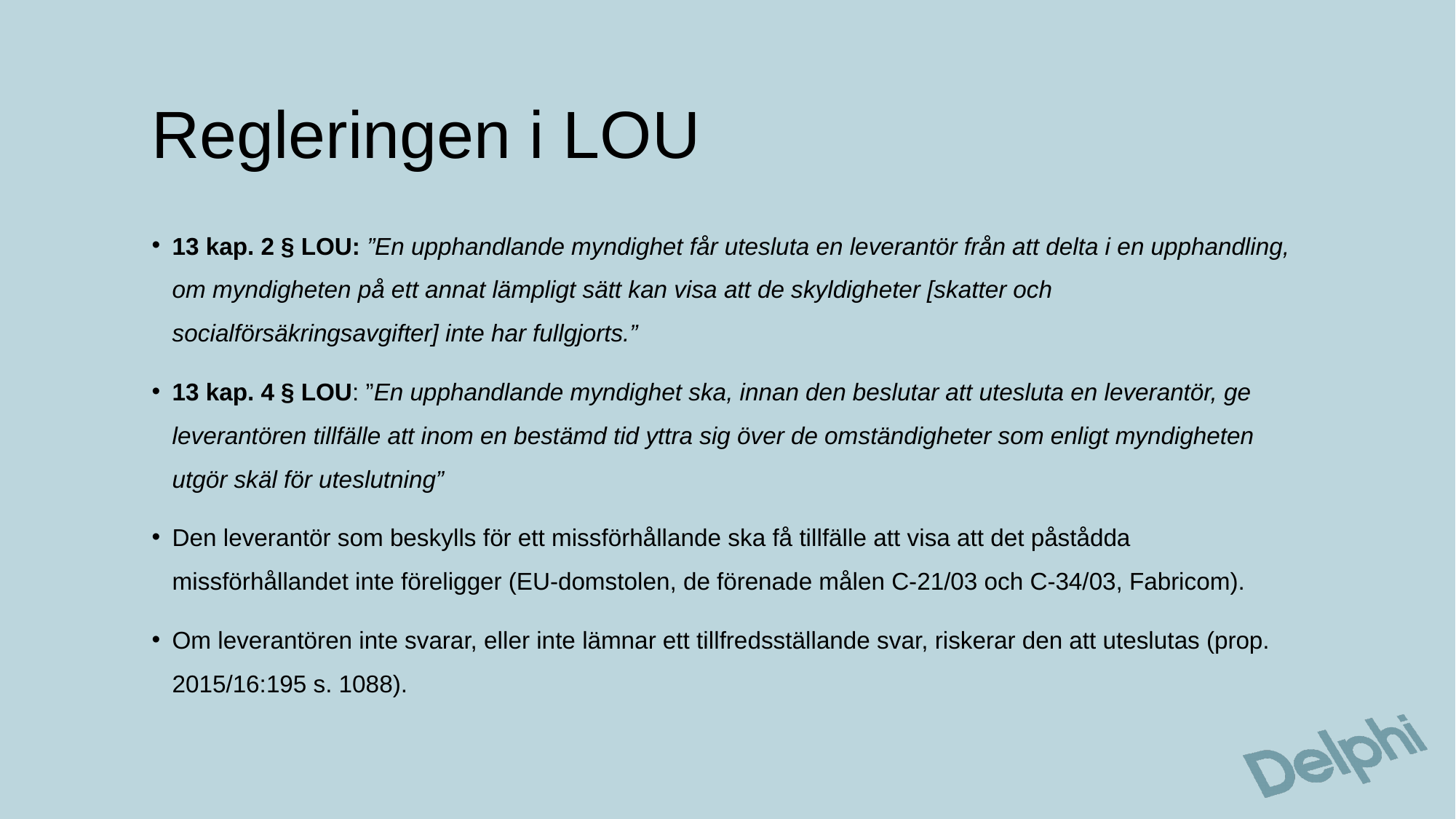

# Regleringen i LOU
13 kap. 2 § LOU: ”En upphandlande myndighet får utesluta en leverantör från att delta i en upphandling, om myndigheten på ett annat lämpligt sätt kan visa att de skyldigheter [skatter och socialförsäkringsavgifter] inte har fullgjorts.”
13 kap. 4 § LOU: ”En upphandlande myndighet ska, innan den beslutar att utesluta en leverantör, ge leverantören tillfälle att inom en bestämd tid yttra sig över de omständigheter som enligt myndigheten utgör skäl för uteslutning”
Den leverantör som beskylls för ett missförhållande ska få tillfälle att visa att det påstådda missförhållandet inte föreligger (EU-domstolen, de förenade målen C-21/03 och C-34/03, Fabricom).
Om leverantören inte svarar, eller inte lämnar ett tillfredsställande svar, riskerar den att uteslutas (prop. 2015/16:195 s. 1088).